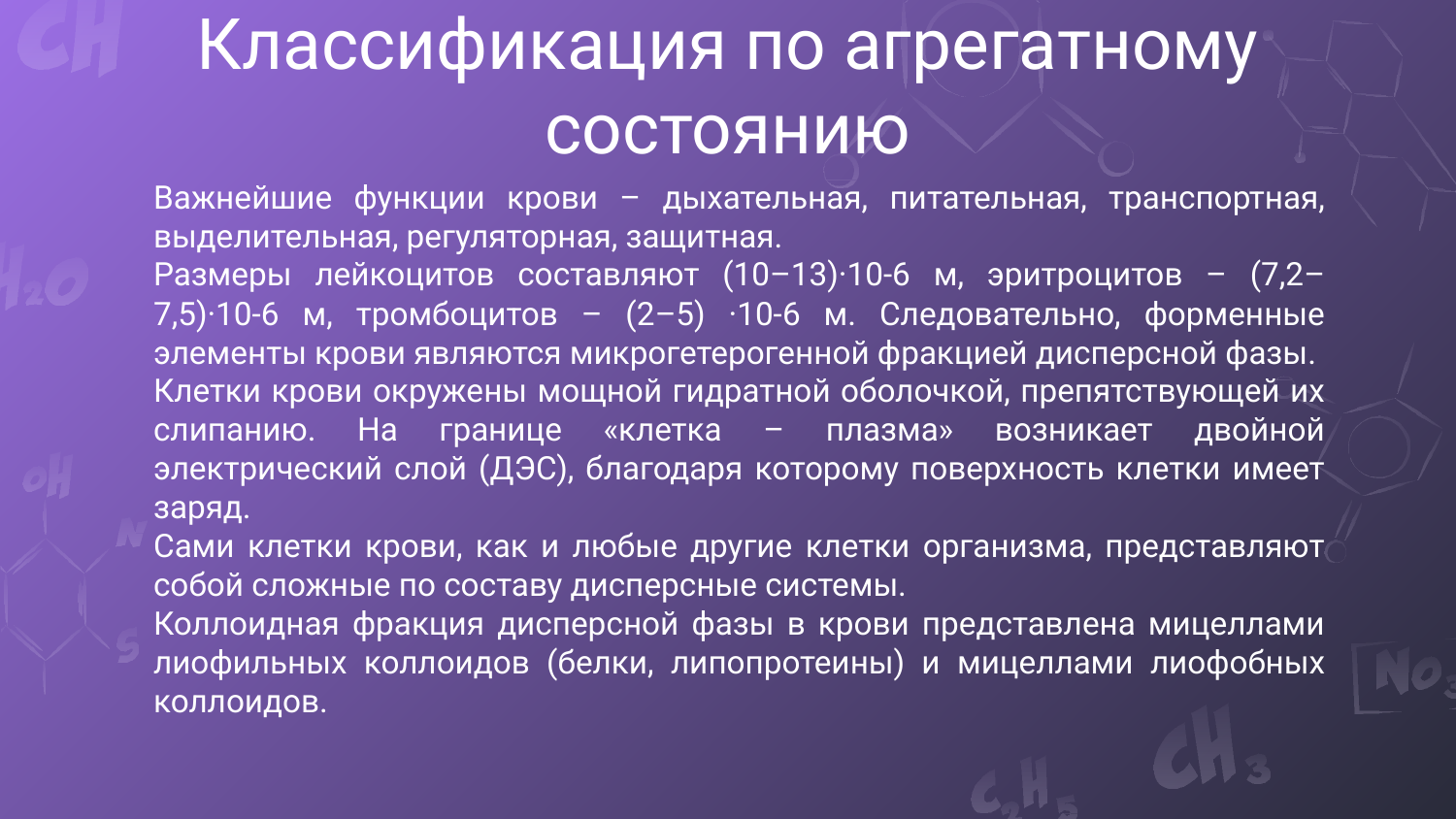

# Классификация по агрегатному состоянию
Важнейшие функции крови – дыхательная, питательная, транспортная, выделительная, регуляторная, защитная.
Размеры лейкоцитов составляют (10–13)·10-6 м, эритроцитов – (7,2–7,5)·10-6 м, тромбоцитов – (2–5) ·10-6 м. Следовательно, форменные элементы крови являются микрогетерогенной фракцией дисперсной фазы.
Клетки крови окружены мощной гидратной оболочкой, препятствующей их слипанию. На границе «клетка – плазма» возникает двойной электрический слой (ДЭС), благодаря которому поверхность клетки имеет заряд.
Сами клетки крови, как и любые другие клетки организма, представляют собой сложные по составу дисперсные системы.
Коллоидная фракция дисперсной фазы в крови представлена мицеллами лиофильных коллоидов (белки, липопротеины) и мицеллами лиофобных коллоидов.